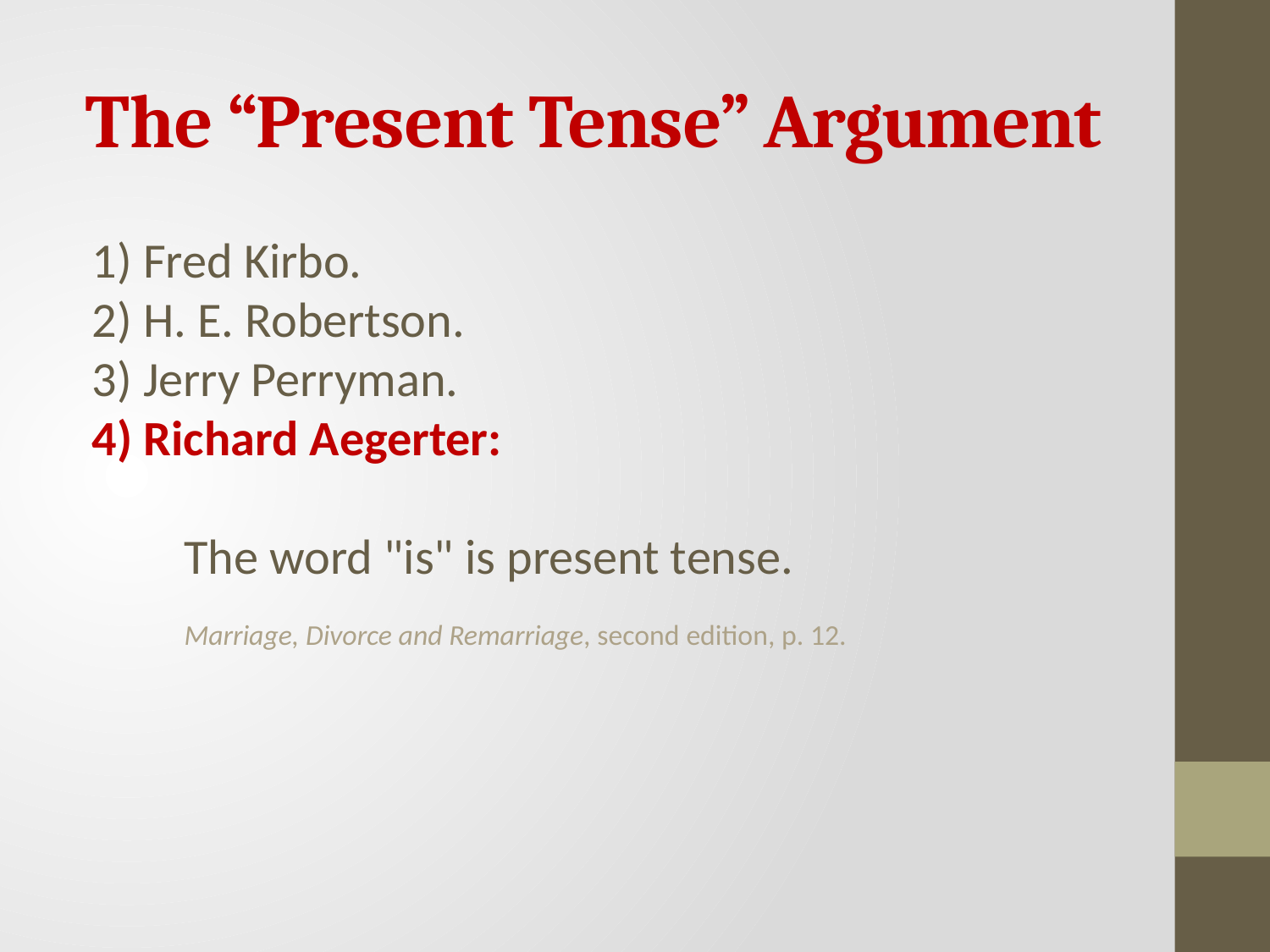

# The “Present Tense” Argument
1) Fred Kirbo.
2) H. E. Robertson.
3) Jerry Perryman.
4) Richard Aegerter:

The word "is" is present tense.
Marriage, Divorce and Remarriage, second edition, p. 12.